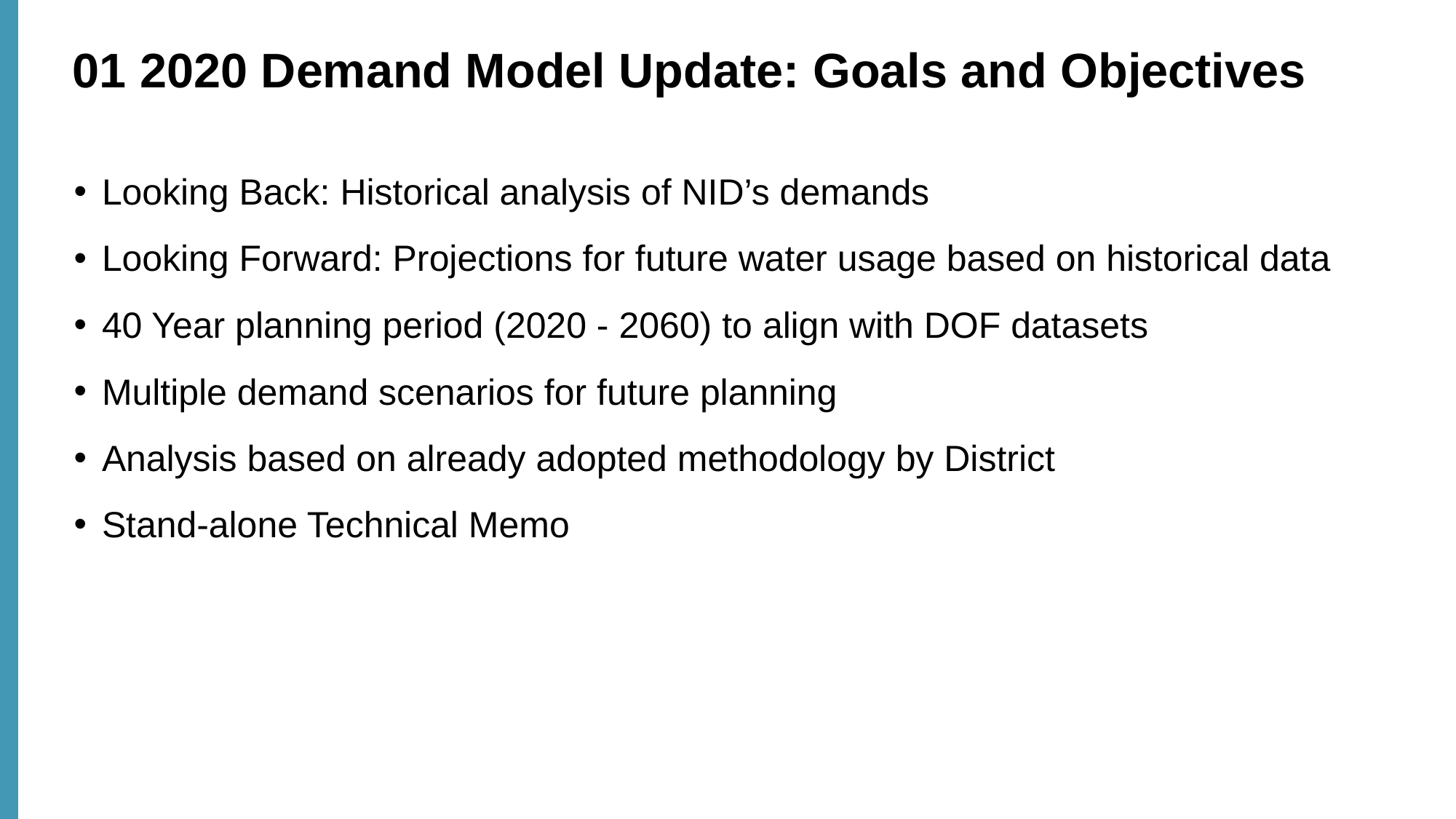

# 01 2020 Demand Model Update: Goals and Objectives
Looking Back: Historical analysis of NID’s demands
Looking Forward: Projections for future water usage based on historical data
40 Year planning period (2020 - 2060) to align with DOF datasets
Multiple demand scenarios for future planning
Analysis based on already adopted methodology by District
Stand-alone Technical Memo